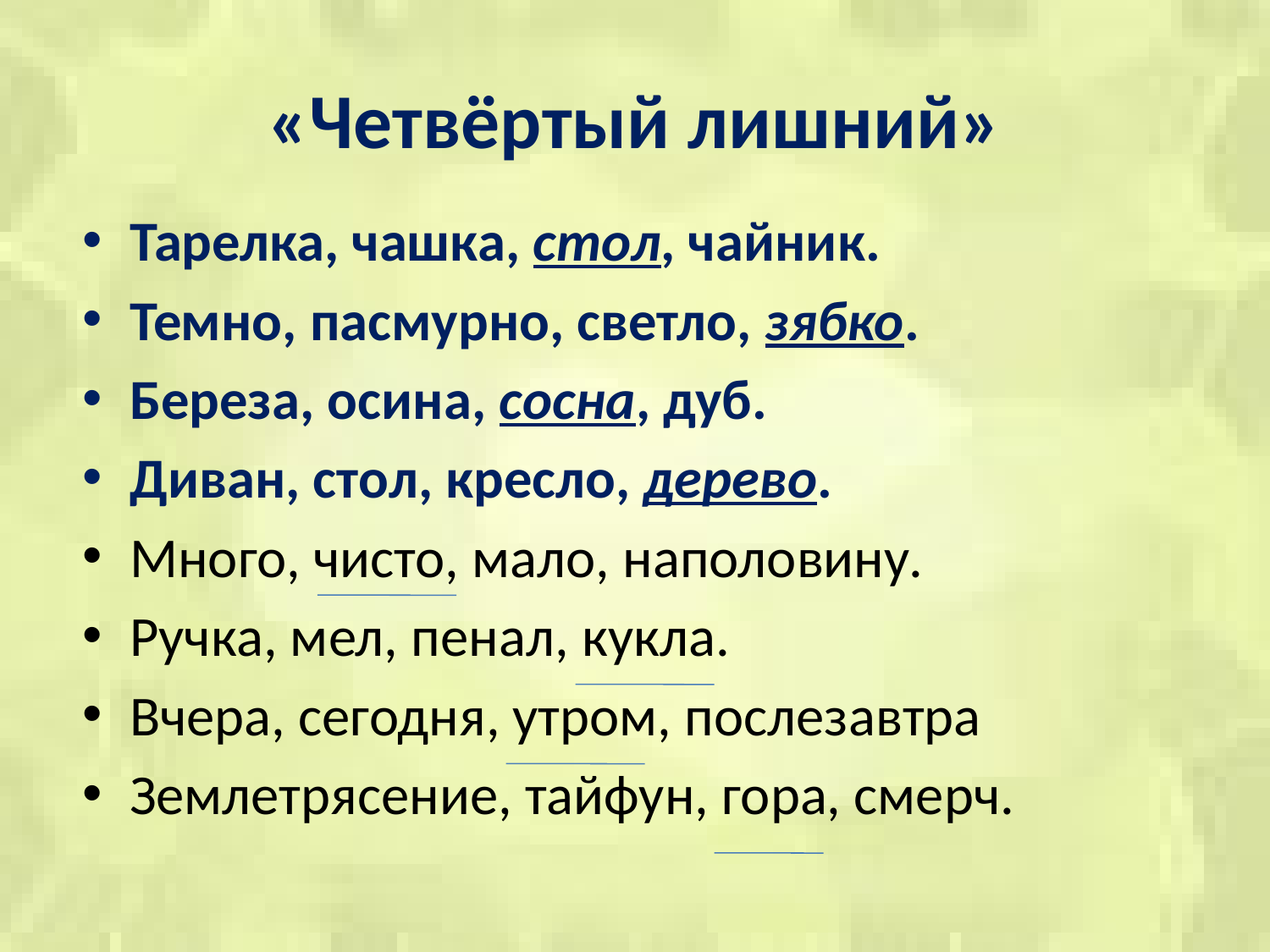

# «Четвёртый лишний»
Тарелка, чашка, стол, чайник.
Темно, пасмурно, светло, зябко.
Береза, осина, сосна, дуб.
Диван, стол, кресло, дерево.
Много, чисто, мало, наполовину.
Ручка, мел, пенал, кукла.
Вчера, сегодня, утром, послезавтра
Землетрясение, тайфун, гора, смерч.